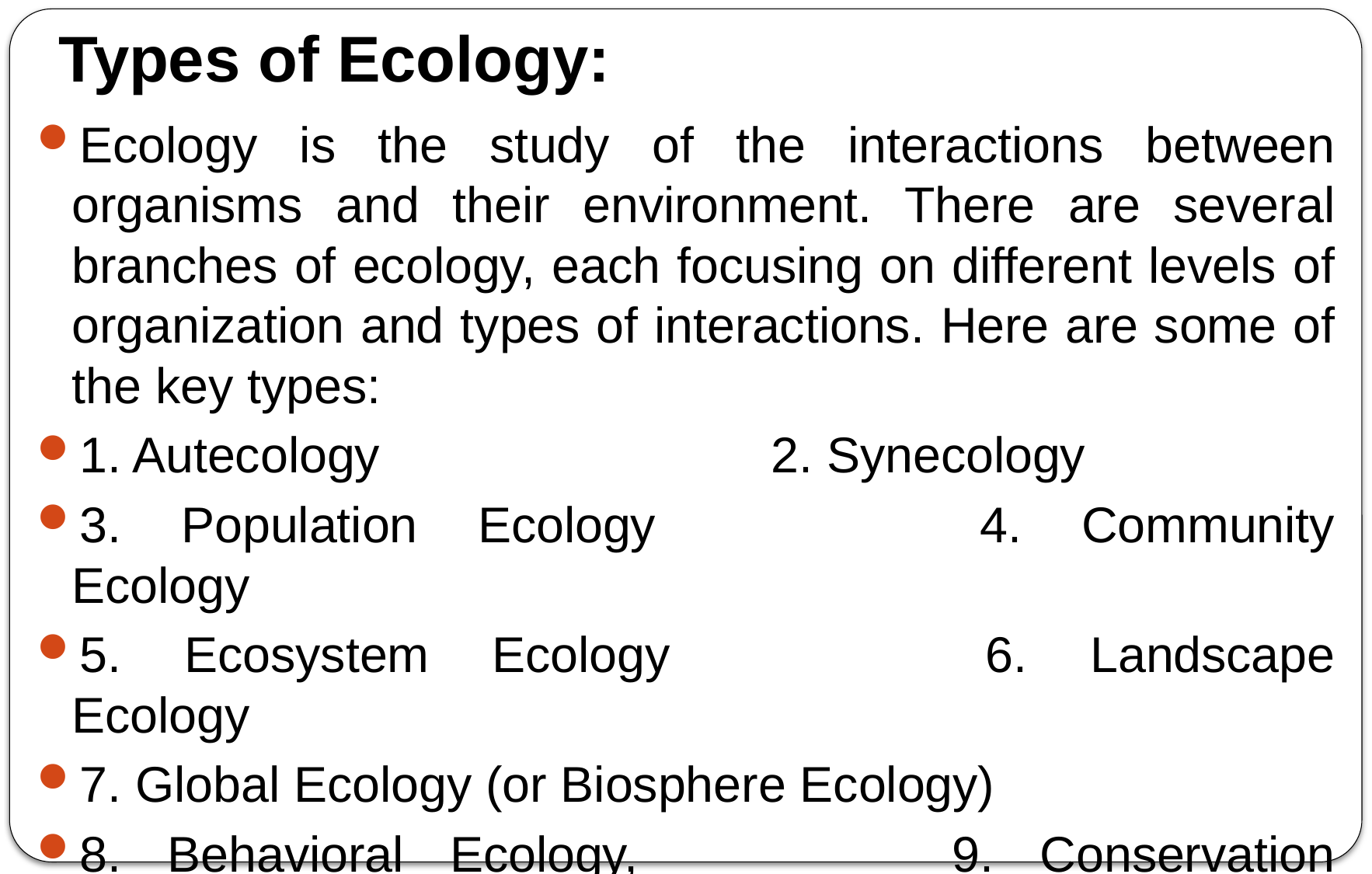

# Types of Ecology:
Ecology is the study of the interactions between organisms and their environment. There are several branches of ecology, each focusing on different levels of organization and types of interactions. Here are some of the key types:
1. Autecology				2. Synecology
3. Population Ecology			4. Community Ecology
5. Ecosystem Ecology			6. Landscape Ecology
7. Global Ecology (or Biosphere Ecology)
8. Behavioral Ecology,			9. Conservation Ecology
10. Human Ecology			11. Aquatic Ecology
12. Terrestrial Ecology			13. Microbial Ecology